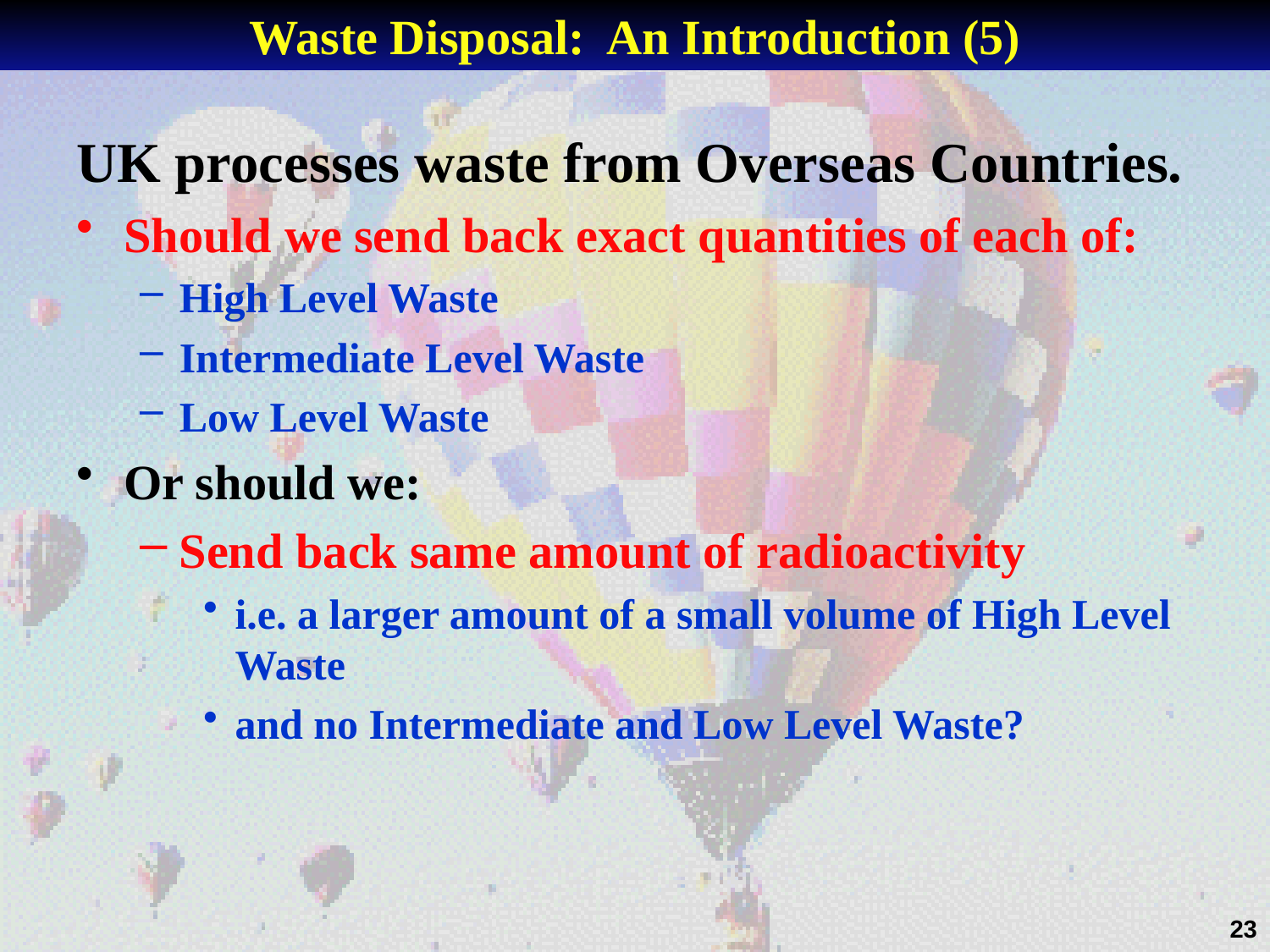

Waste Disposal:  An Introduction (5)
#
UK processes waste from Overseas Countries.
Should we send back exact quantities of each of:
High Level Waste
Intermediate Level Waste
Low Level Waste
Or should we:
Send back same amount of radioactivity
i.e. a larger amount of a small volume of High Level Waste
and no Intermediate and Low Level Waste?

23